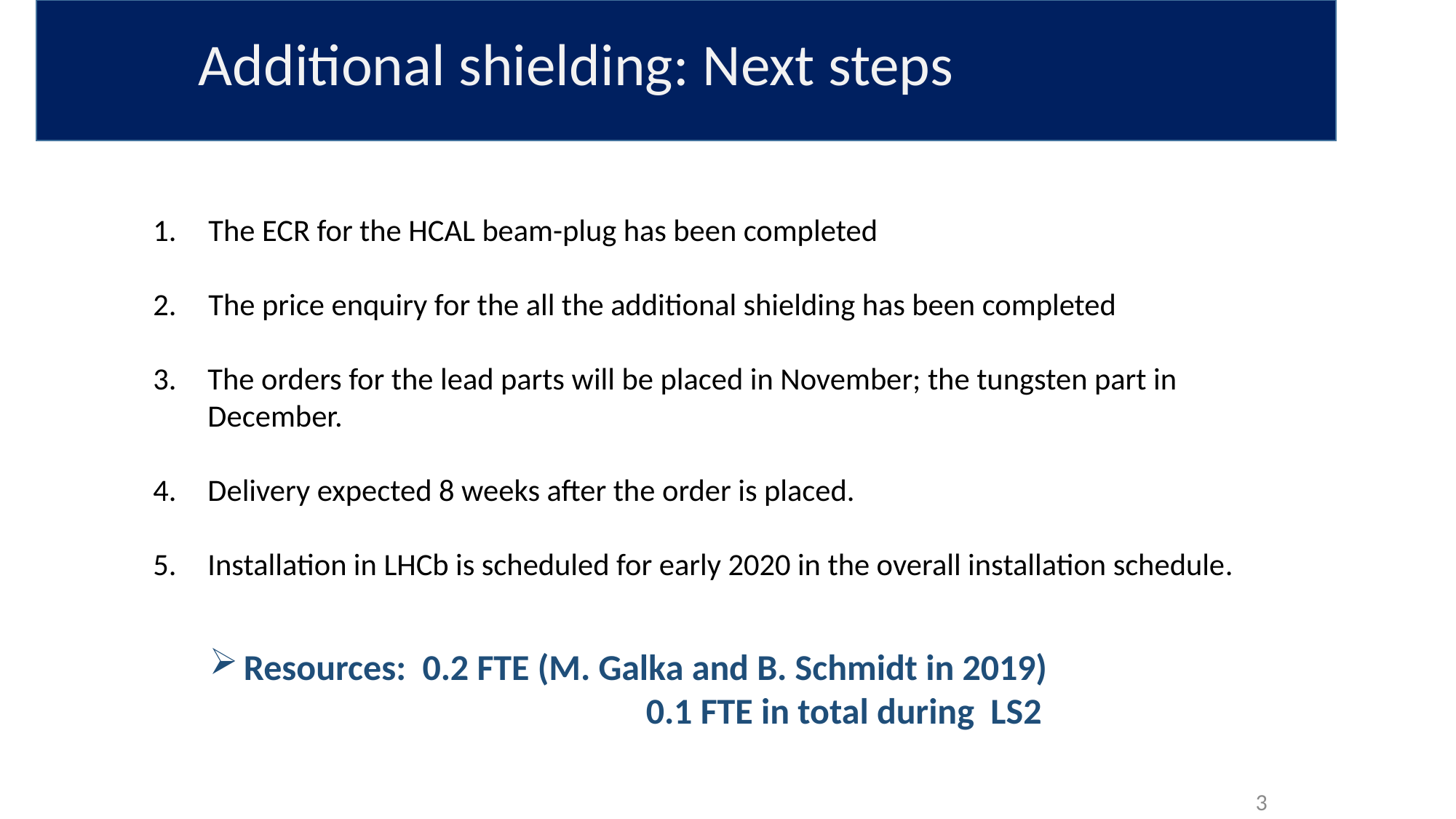

# Additional shielding: Next steps
old design
  The ECR for the HCAL beam-plug has been completed

  The price enquiry for the all the additional shielding has been completed

The orders for the lead parts will be placed in November; the tungsten part in December.

Delivery expected 8 weeks after the order is placed.

Installation in LHCb is scheduled for early 2020 in the overall installation schedule.
3.

1cm
2cm

new design
Resources:  0.2 FTE (M. Galka and B. Schmidt in 2019)
			 	0.1 FTE in total during  LS2
3